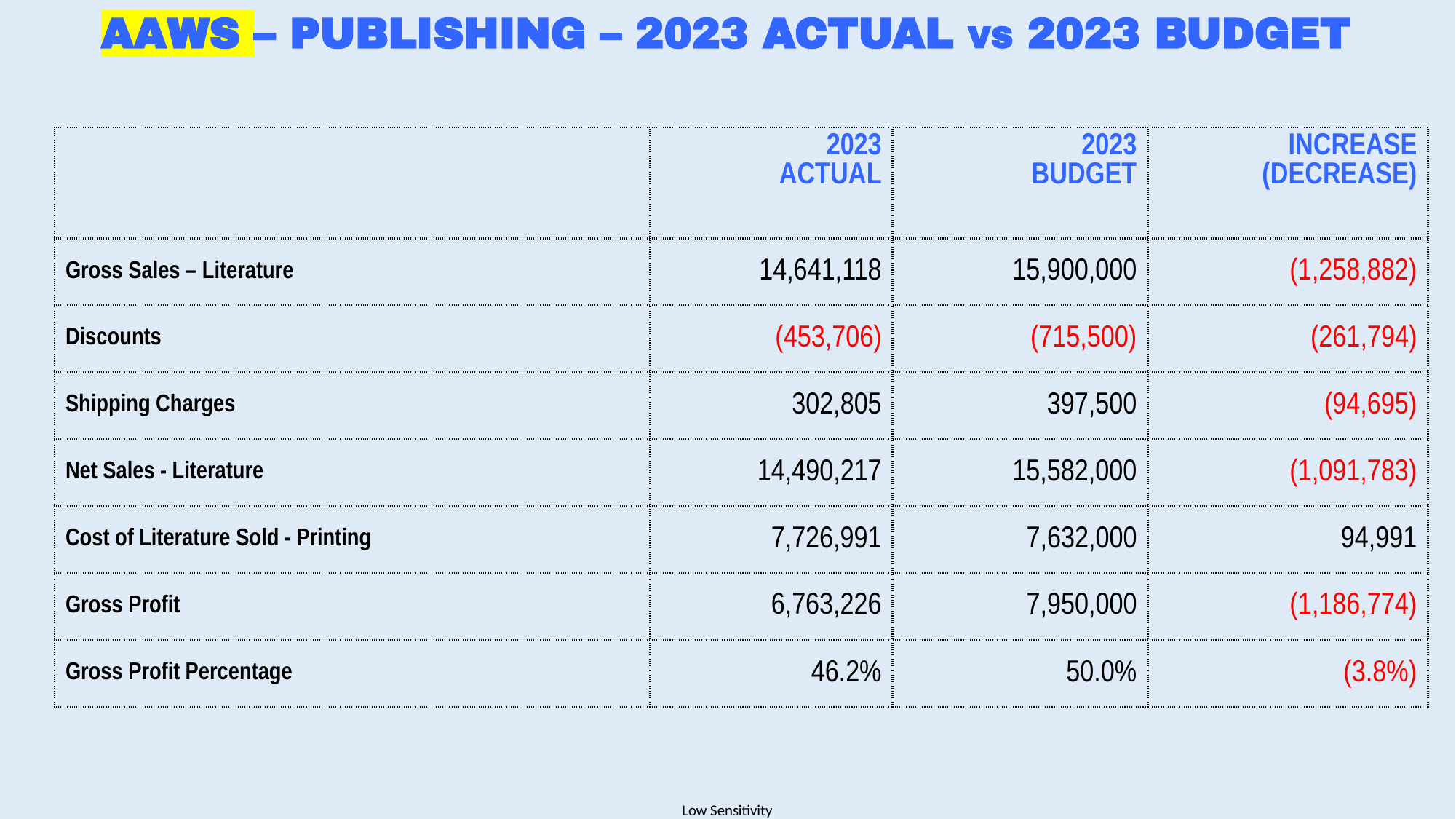

AAWS – PUBLISHING – 2023 ACTUAL VS 2023 BUDGET
|  | 2023 ACTUAL | 2023 BUDGET | INCREASE (DECREASE) |
| --- | --- | --- | --- |
| Gross Sales – Literature | 14,641,118 | 15,900,000 | (1,258,882) |
| Discounts | (453,706) | (715,500) | (261,794) |
| Shipping Charges | 302,805 | 397,500 | (94,695) |
| Net Sales - Literature | 14,490,217 | 15,582,000 | (1,091,783) |
| Cost of Literature Sold - Printing | 7,726,991 | 7,632,000 | 94,991 |
| Gross Profit | 6,763,226 | 7,950,000 | (1,186,774) |
| Gross Profit Percentage | 46.2% | 50.0% | (3.8%) |